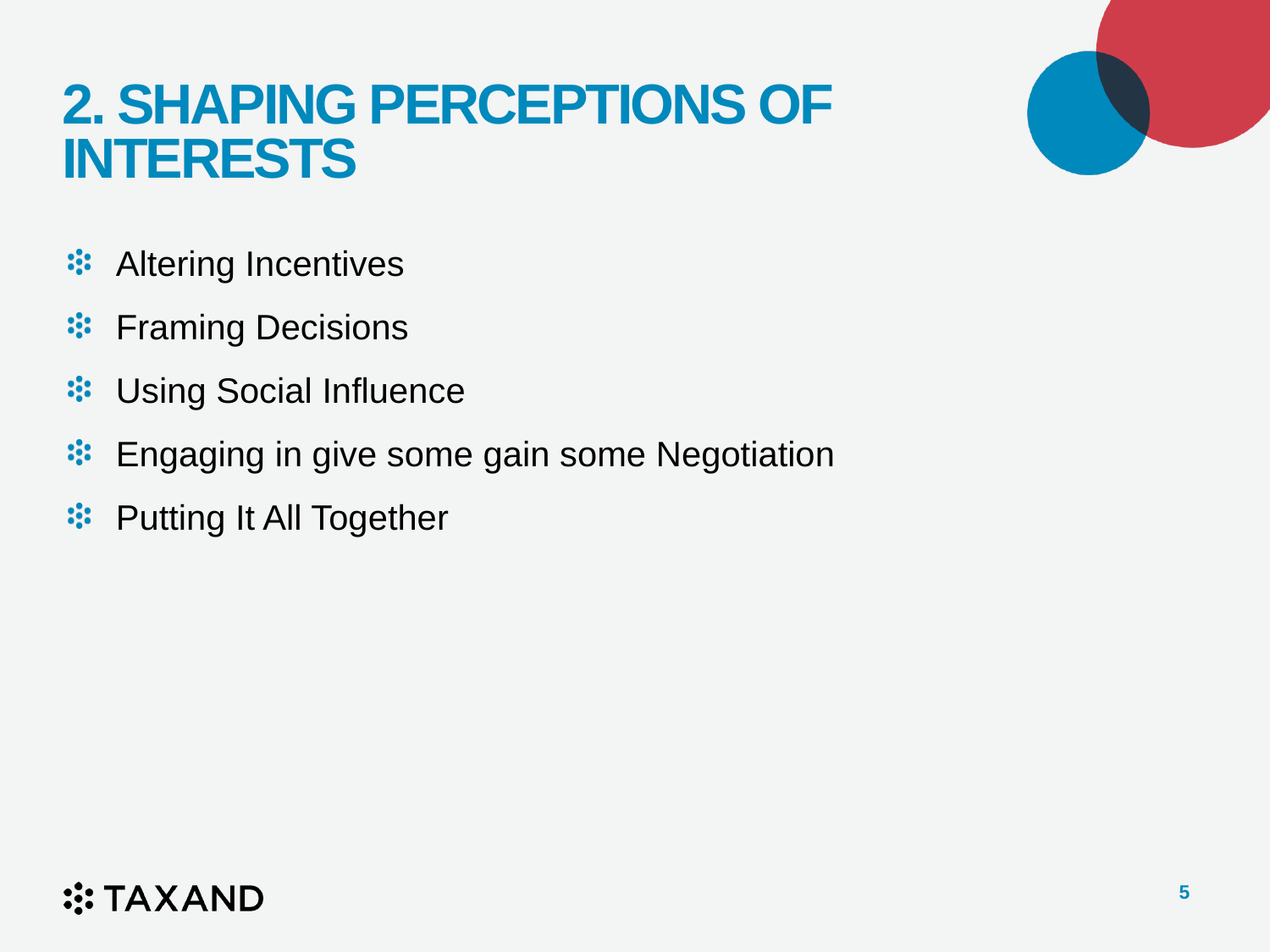

# 2. SHAPING PERCEPTIONS OF INTERESTS
Altering Incentives
Framing Decisions
Using Social Influence
Engaging in give some gain some Negotiation
Putting It All Together

5